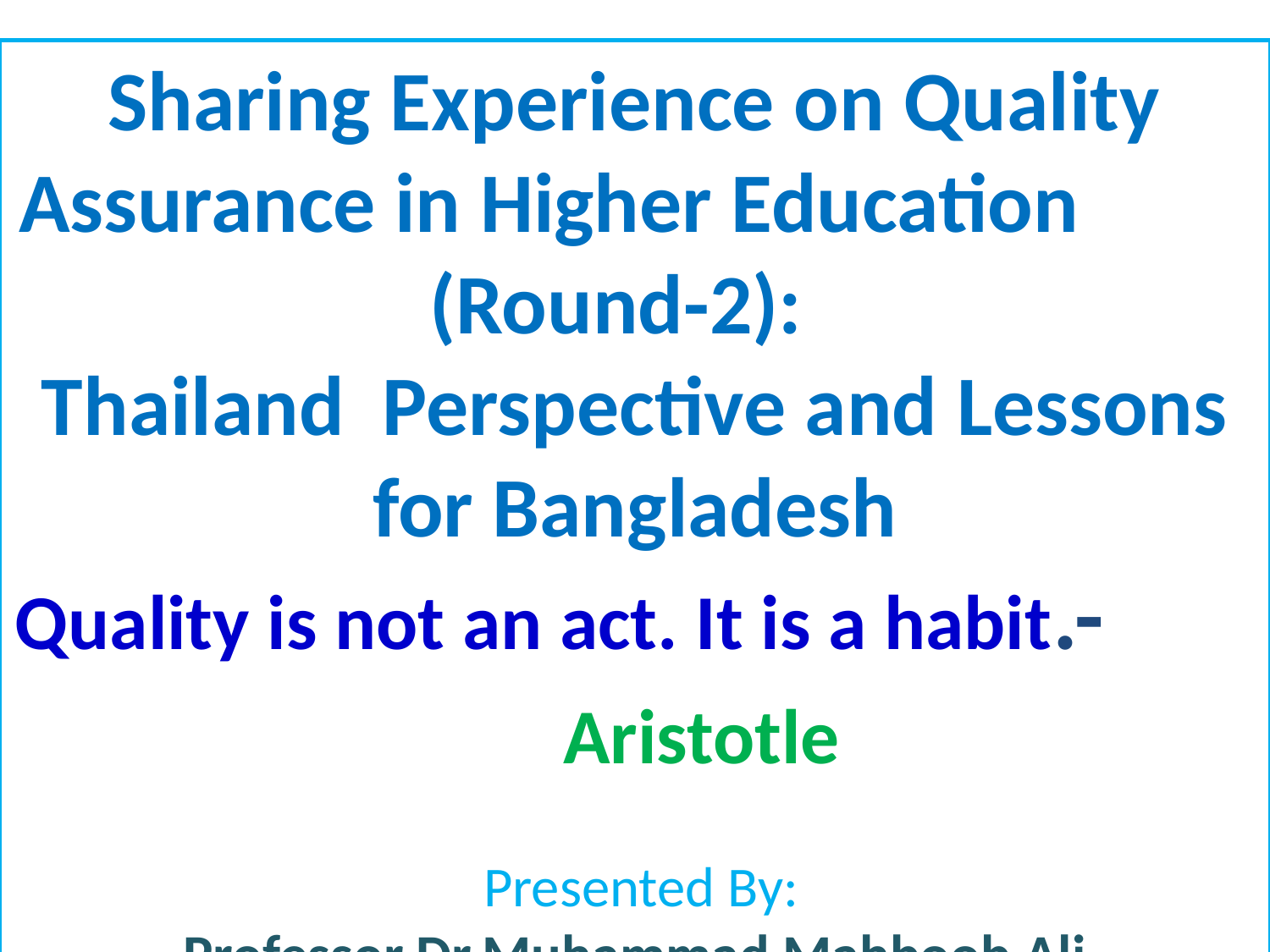

Sharing Experience on Quality  Assurance in Higher Education          (Round-2):
Thailand  Perspective and Lessons for Bangladesh
Quality is not an act. It is a habit.-               Aristotle

 Presented By:
Professor Dr.Muhammad Mahboob Ali
Director, IQAC, Daffodil International University
Presented on:2nd December,2015 at QAU,UGC

1